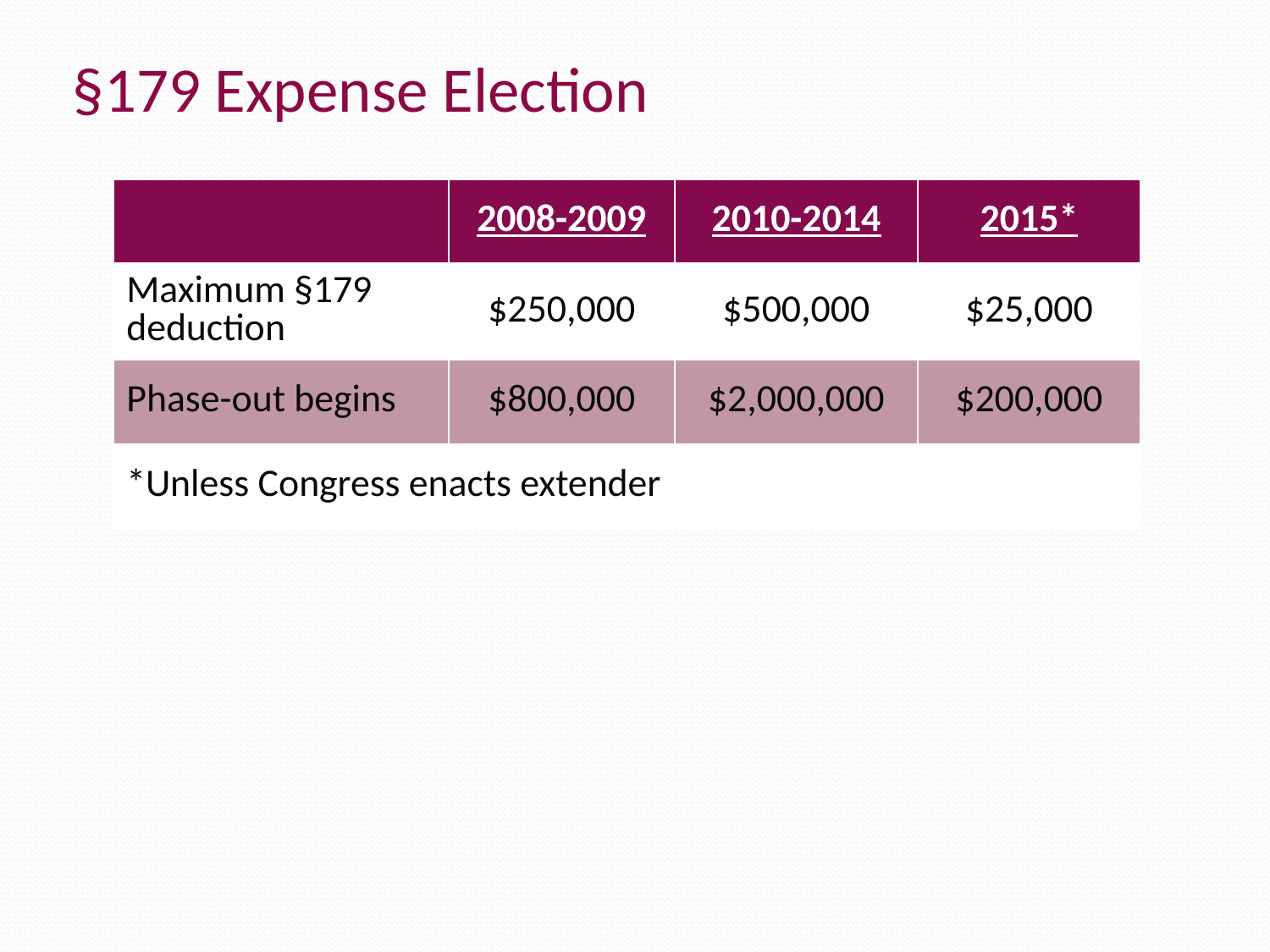

§179 Expense Election

|  | 2008-2009 | 2010-2014 | 2015\* |
| --- | --- | --- | --- |
| Maximum §179 deduction | $250,000 | $500,000 | $25,000 |
| Phase-out begins | $800,000 | $2,000,000 | $200,000 |
| \*Unless Congress enacts extender |  |  |  |